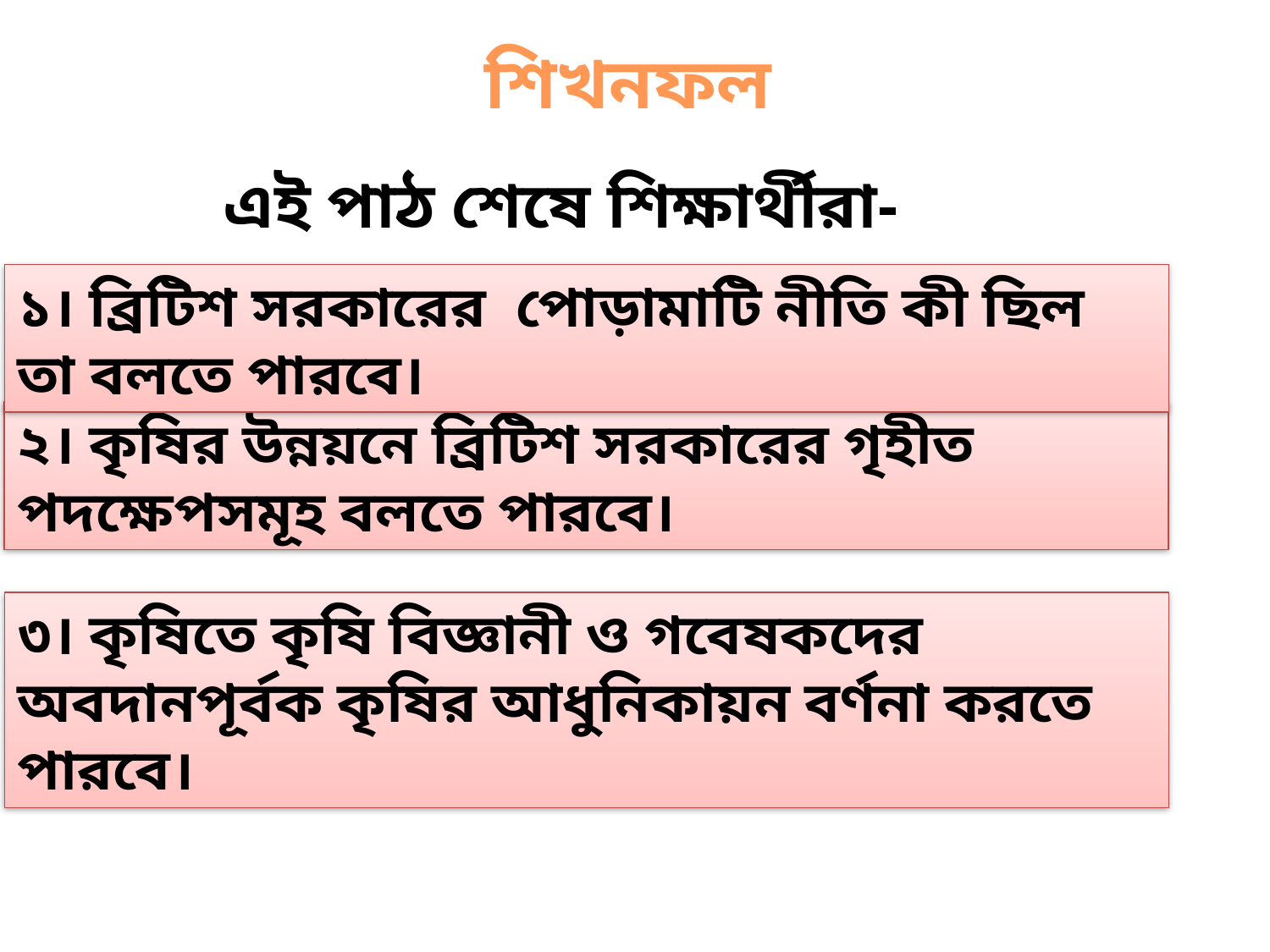

শিখনফল
এই পাঠ শেষে শিক্ষার্থীরা-
১। ব্রিটিশ সরকারের  পোড়ামাটি নীতি কী ছিল তা বলতে পারবে।
২। কৃষির উন্নয়নে ব্রিটিশ সরকারের গৃহীত পদক্ষেপসমূহ বলতে পারবে।
৩। কৃষিতে কৃষি বিজ্ঞানী ও গবেষকদের অবদানপূর্বক কৃষির আধুনিকায়ন বর্ণনা করতে  পারবে।